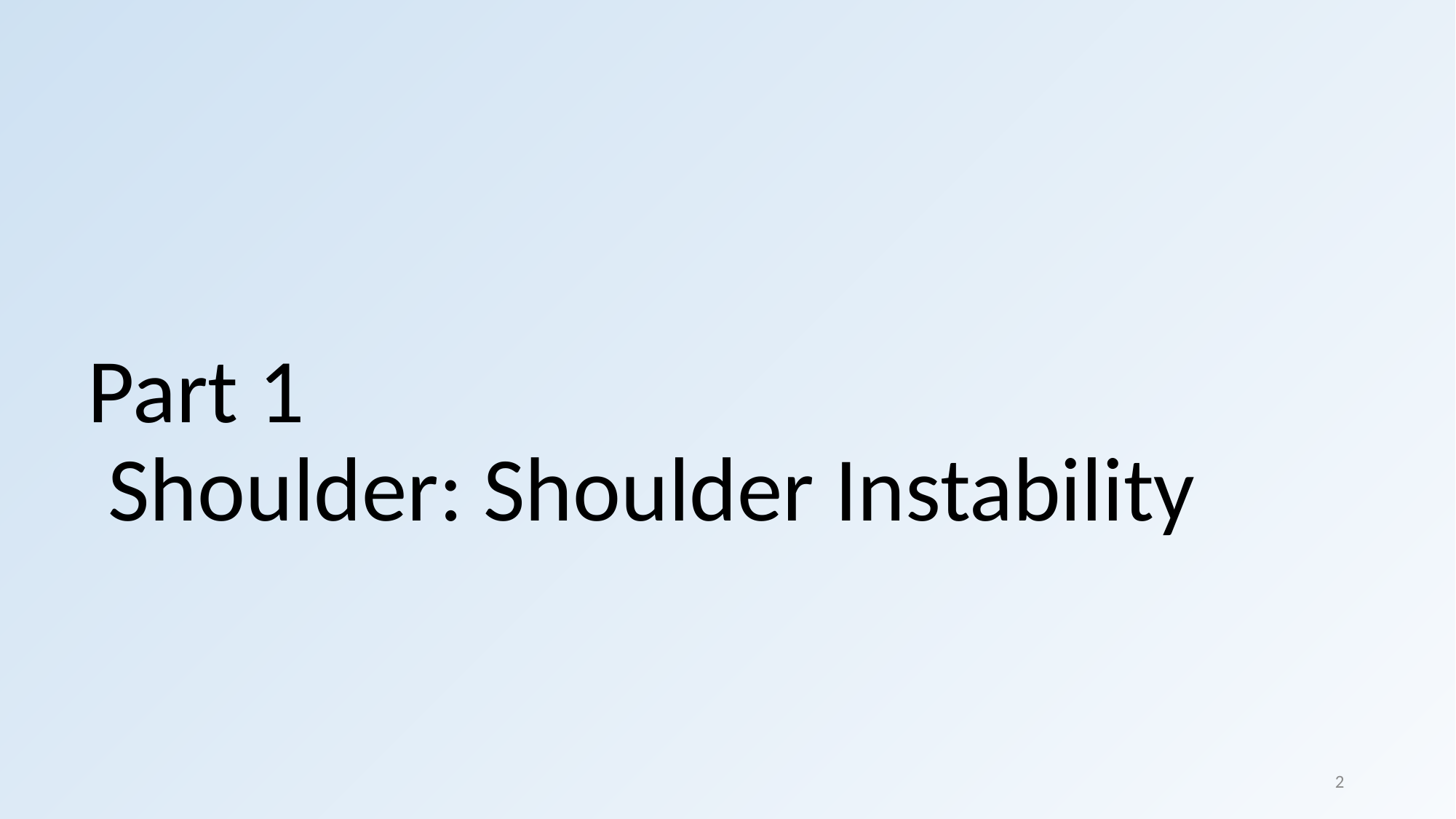

# Part 1  Shoulder: Shoulder Instability
2